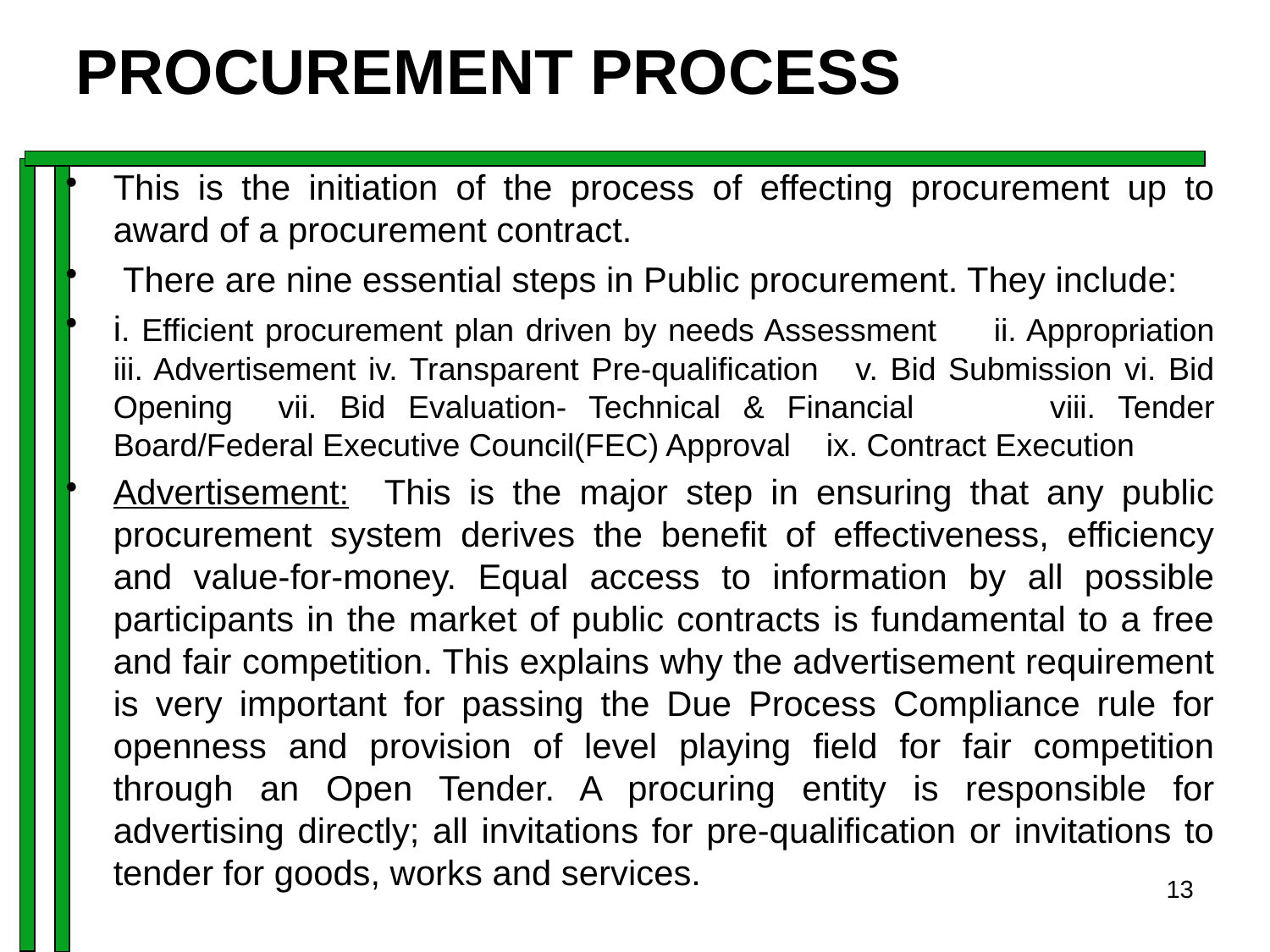

PROCUREMENT PROCESS
This is the initiation of the process of effecting procurement up to award of a procurement contract.
 There are nine essential steps in Public procurement. They include:
i. Efficient procurement plan driven by needs Assessment     ii. Appropriation iii. Advertisement iv. Transparent Pre-qualification   v. Bid Submission vi. Bid Opening  vii. Bid Evaluation- Technical & Financial      viii. Tender Board/Federal Executive Council(FEC) Approval    ix. Contract Execution
Advertisement:  This is the major step in ensuring that any public procurement system derives the benefit of effectiveness, efficiency and value-for-money. Equal access to information by all possible participants in the market of public contracts is fundamental to a free and fair competition. This explains why the advertisement requirement is very important for passing the Due Process Compliance rule for openness and provision of level playing field for fair competition through an Open Tender. A procuring entity is responsible for advertising directly; all invitations for pre-qualification or invitations to tender for goods, works and services.

13